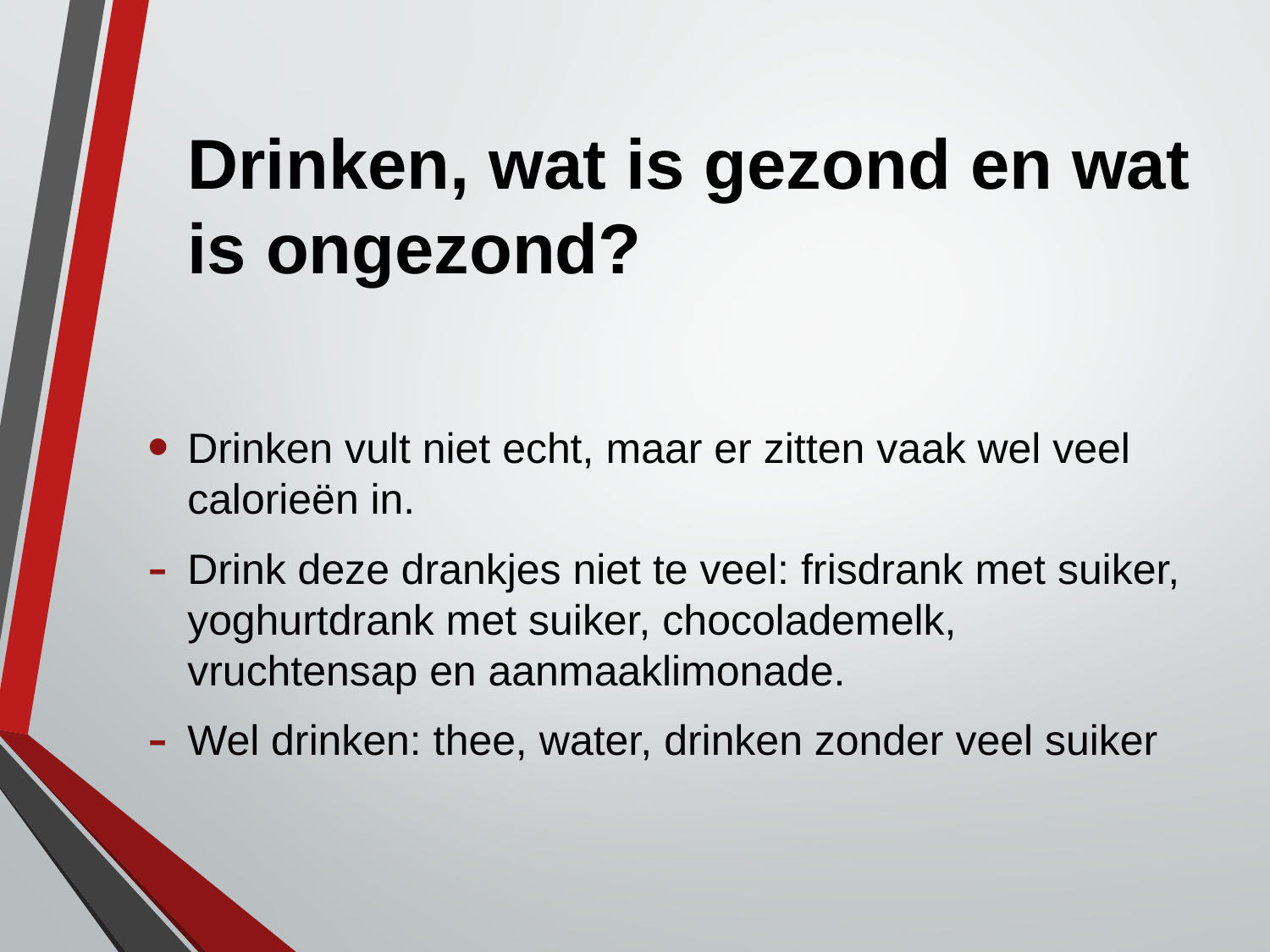

# Drinken, wat is gezond en wat is ongezond?
Drinken vult niet echt, maar er zitten vaak wel veel calorieën in.
Drink deze drankjes niet te veel: frisdrank met suiker, yoghurtdrank met suiker, chocolademelk, vruchtensap en aanmaaklimonade.
Wel drinken: thee, water, drinken zonder veel suiker